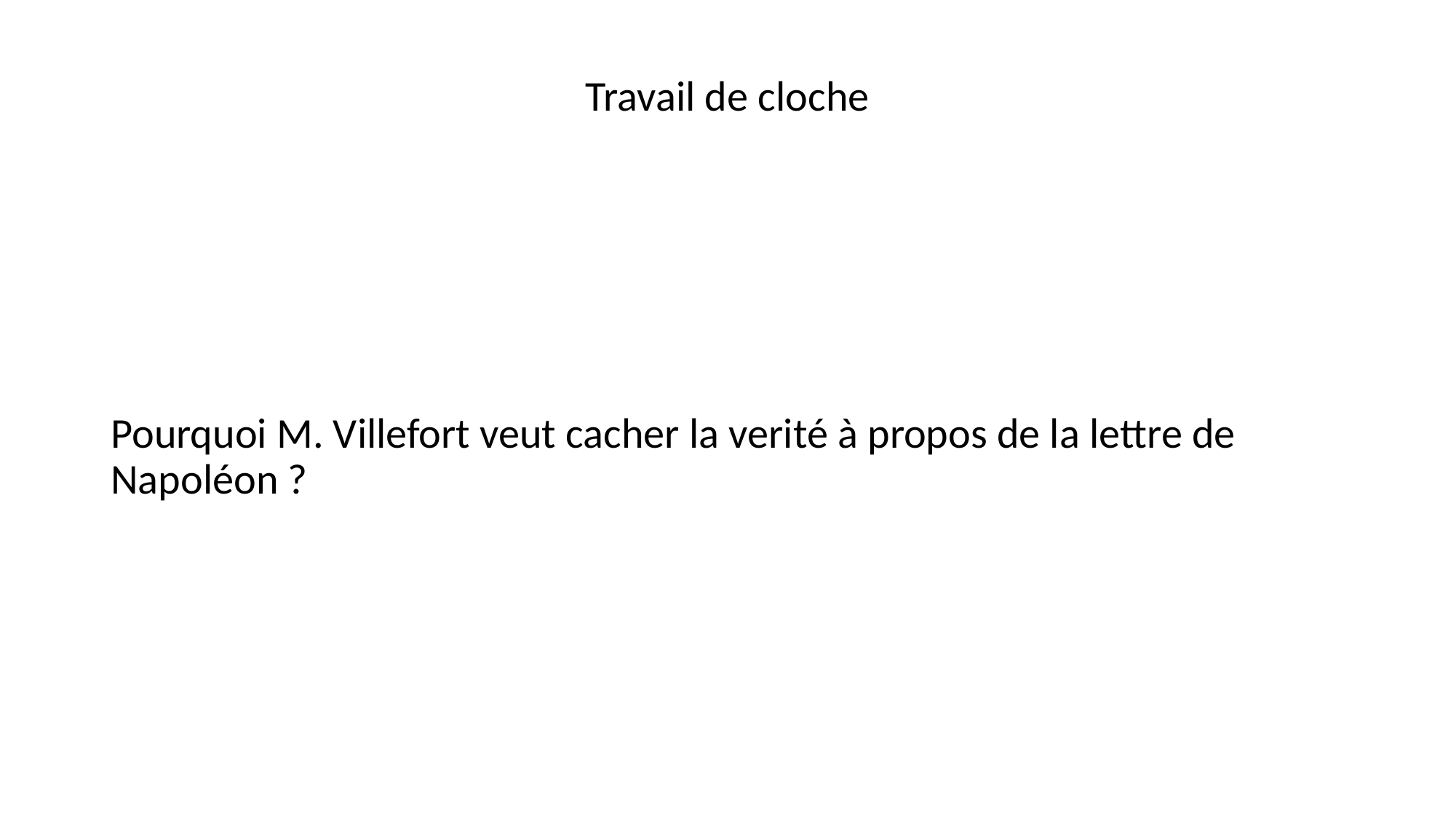

# Travail de cloche

Pourquoi M. Villefort veut cacher la verité à propos de la lettre de Napoléon ?